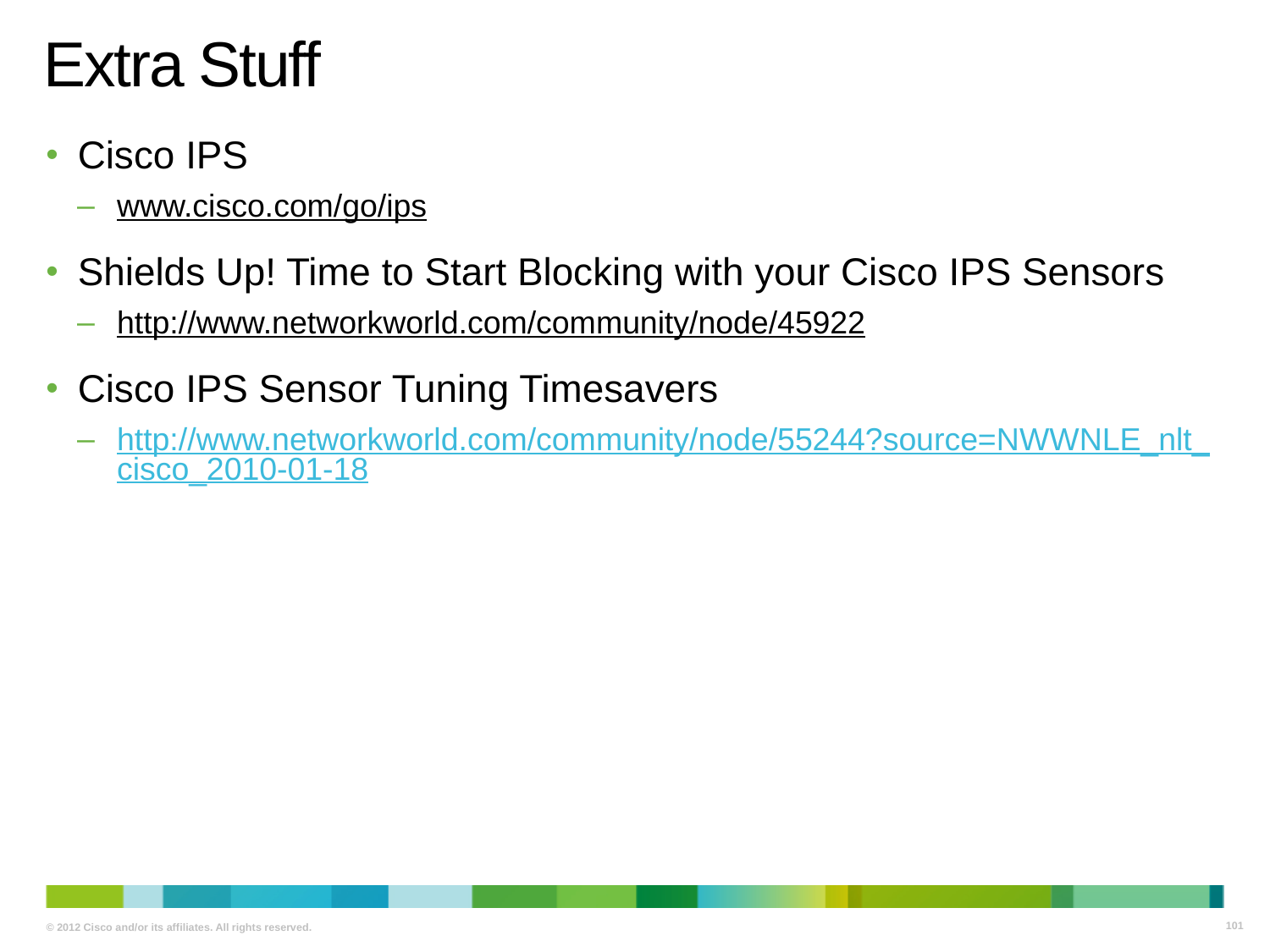

# Extra Stuff
Cisco IPS
www.cisco.com/go/ips
Shields Up! Time to Start Blocking with your Cisco IPS Sensors
http://www.networkworld.com/community/node/45922
Cisco IPS Sensor Tuning Timesavers
http://www.networkworld.com/community/node/55244?source=NWWNLE_nlt_cisco_2010-01-18